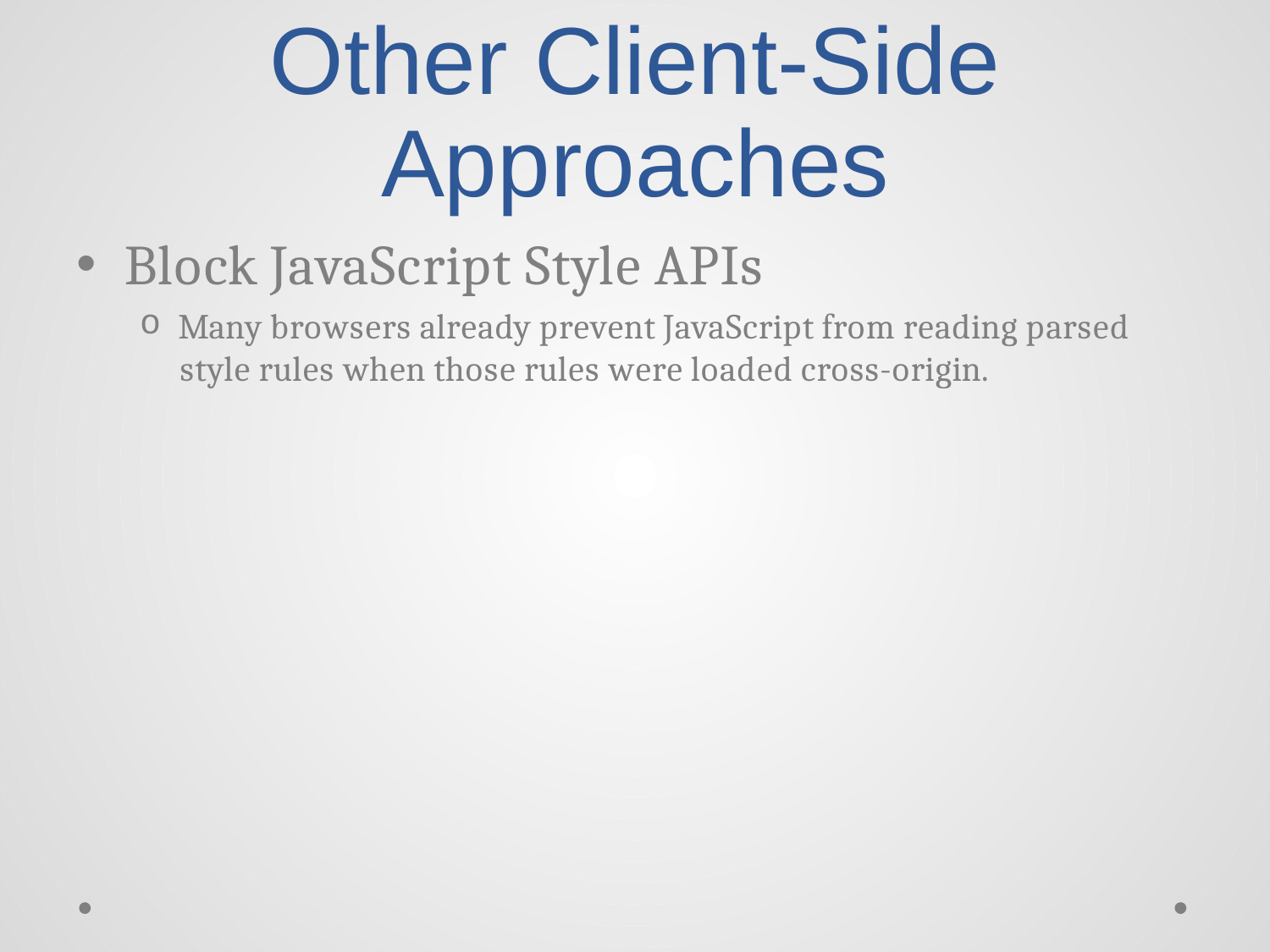

# Other Client-Side Approaches
Block JavaScript Style APIs
Many browsers already prevent JavaScript from reading parsed style rules when those rules were loaded cross-origin.